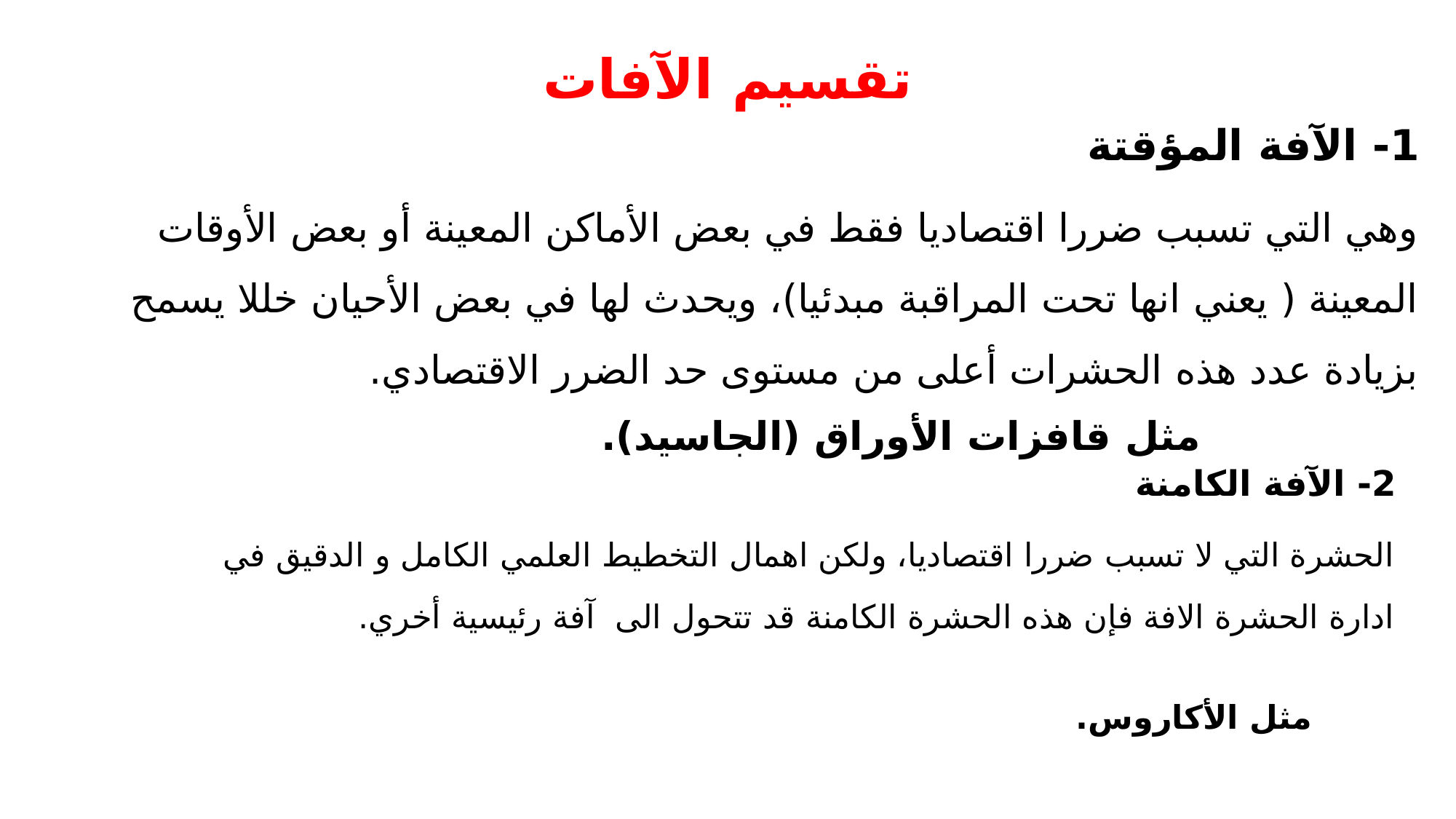

تقسيم الآفات
1- الآفة المؤقتة
وھي التي تسبب ضررا اقتصادیا فقط في بعض الأماكن المعینة أو بعض الأوقات المعینة ( يعني انها تحت المراقبة مبدئيا)، ویحدث لها في بعض الأحیان خللا یسمح بزیادة عدد ھذه الحشرات أعلى من مستوى حد الضرر الاقتصادي.
			مثل قافزات الأوراق (الجاسید).
2- الآفة الكامنة
الحشرة التي لا تسبب ضررا اقتصادیا، ولكن اهمال التخطیط العلمي الكامل و الدقیق في ادارة الحشرة الافة فإن ھذه الحشرة الكامنة قد تتحول الى  آفة رئیسیة أخري.

		مثل الأكاروس.